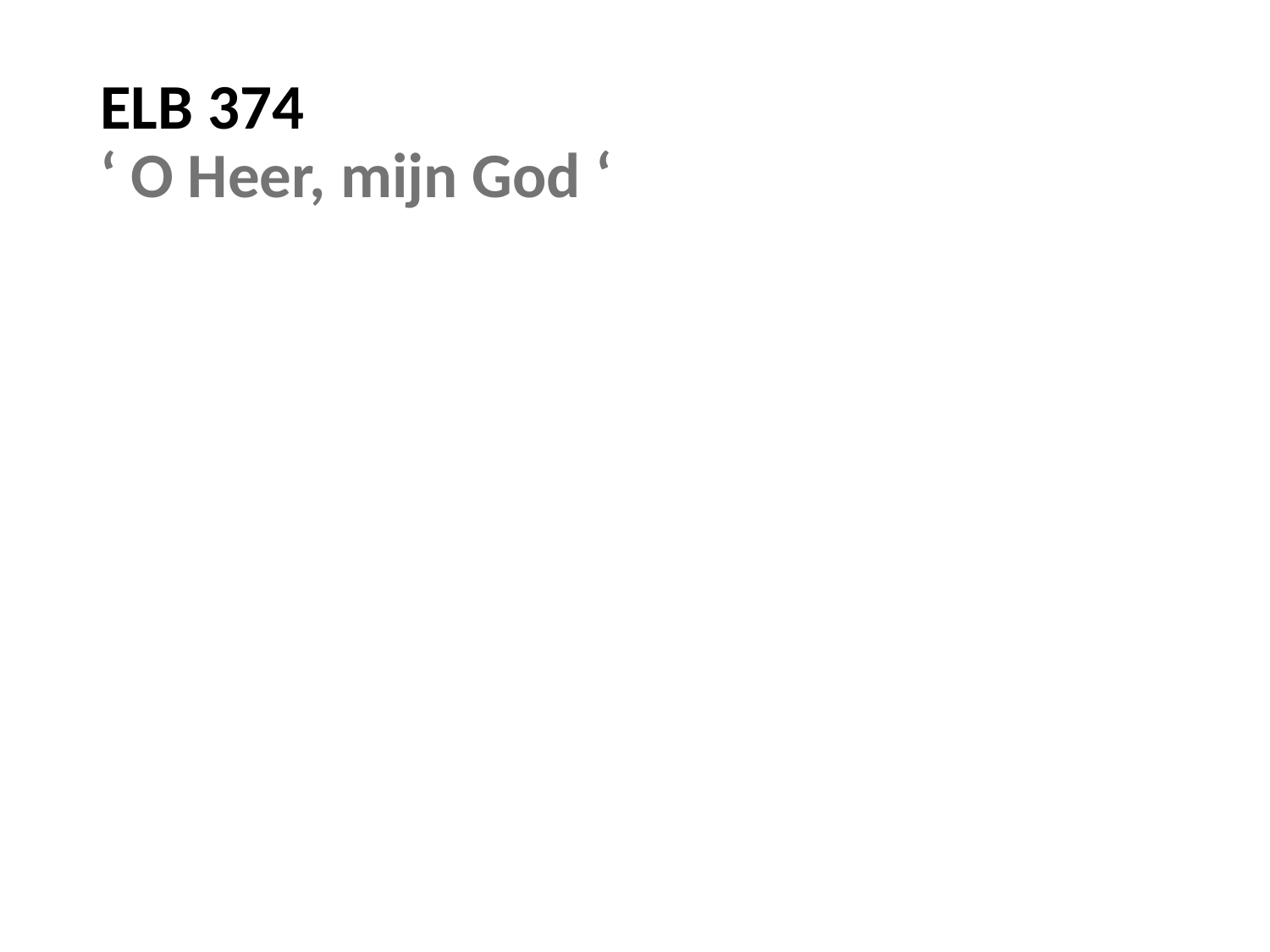

# ELB 374 ‘ O Heer, mijn God ‘